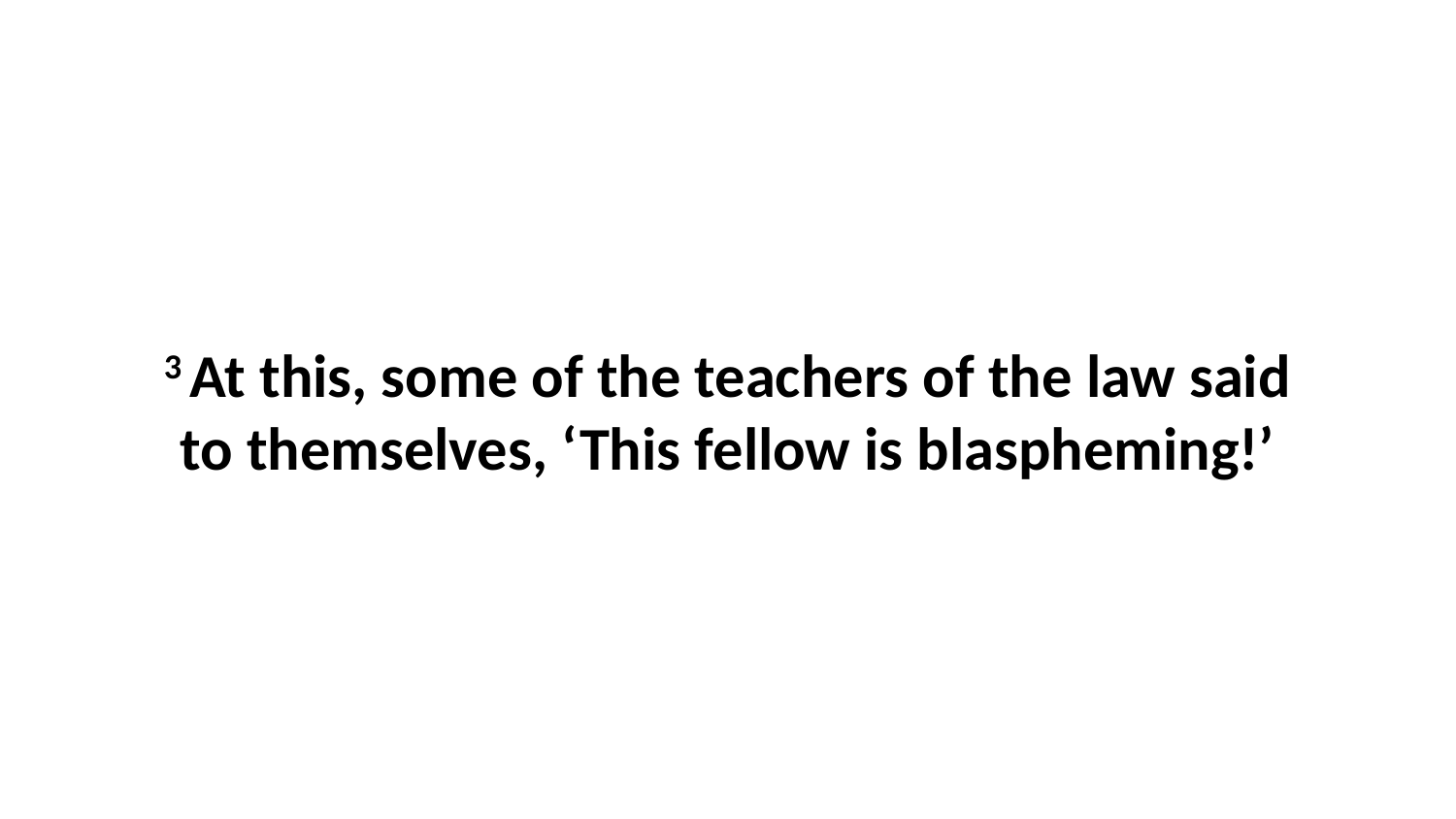

3 At this, some of the teachers of the law said to themselves, ‘This fellow is blaspheming!’